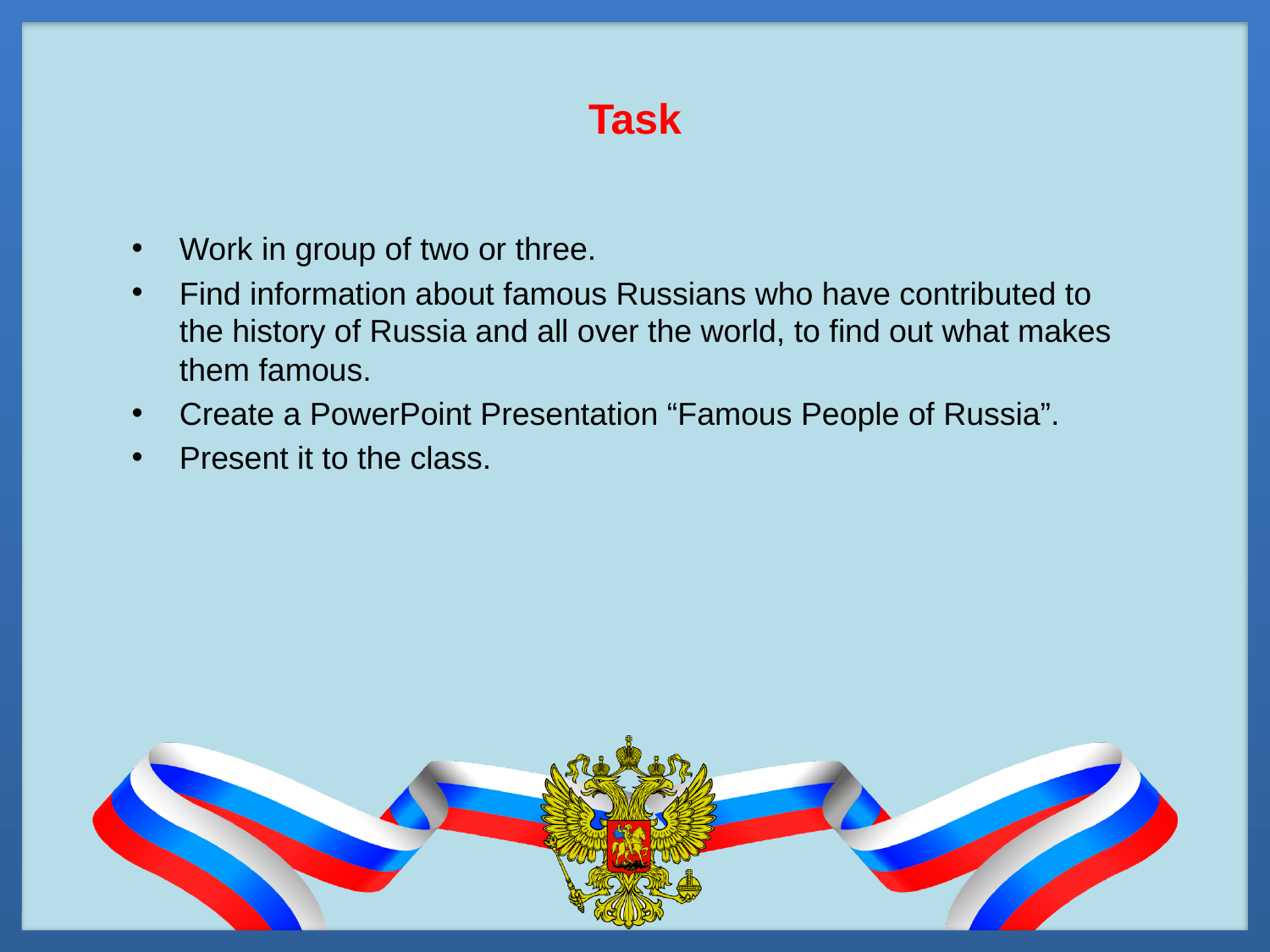

# Task
Work in group of two or three.
Find information about famous Russians who have contributed to the history of Russia and all over the world, to find out what makes them famous.
Create a PowerPoint Presentation “Famous People of Russia”.
Present it to the class.